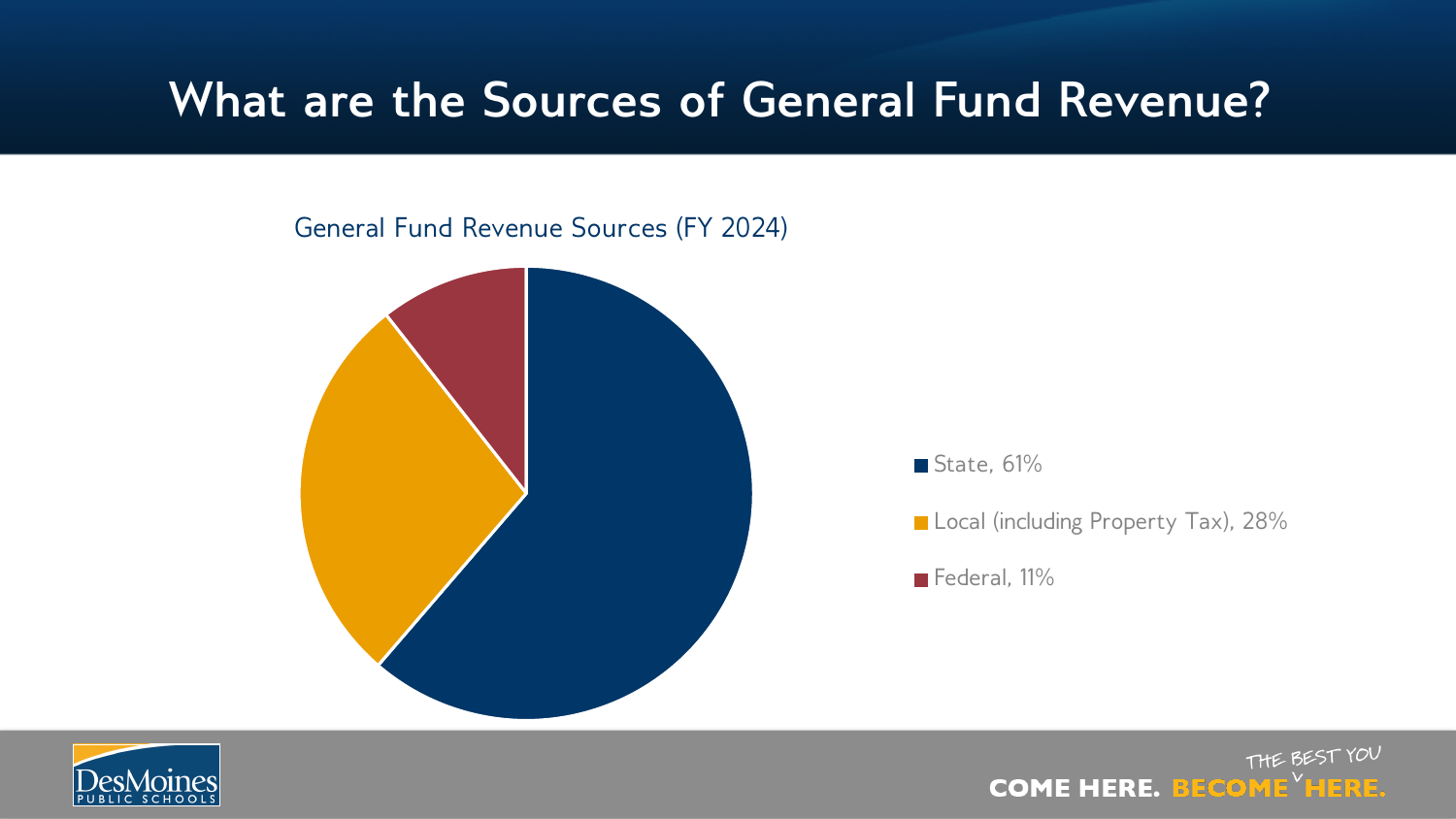

# What are the Sources of General Fund Revenue?

### Chart: General Fund Revenue Sources (FY 2024)

| Category | Revenue | Percent |
|---|---|---|
| State, 61% | 286227757.0 | 0.6131519083814525 |
| Local (including Property Tax), 28% | 131144731.0 | 0.28093586355715405 |
| Federal, 11% | 49429150.0 | 0.1058862284001795 |
| Intermediary, 0.0% | 12137.0 | 2.5999661213939114e-05 |
4